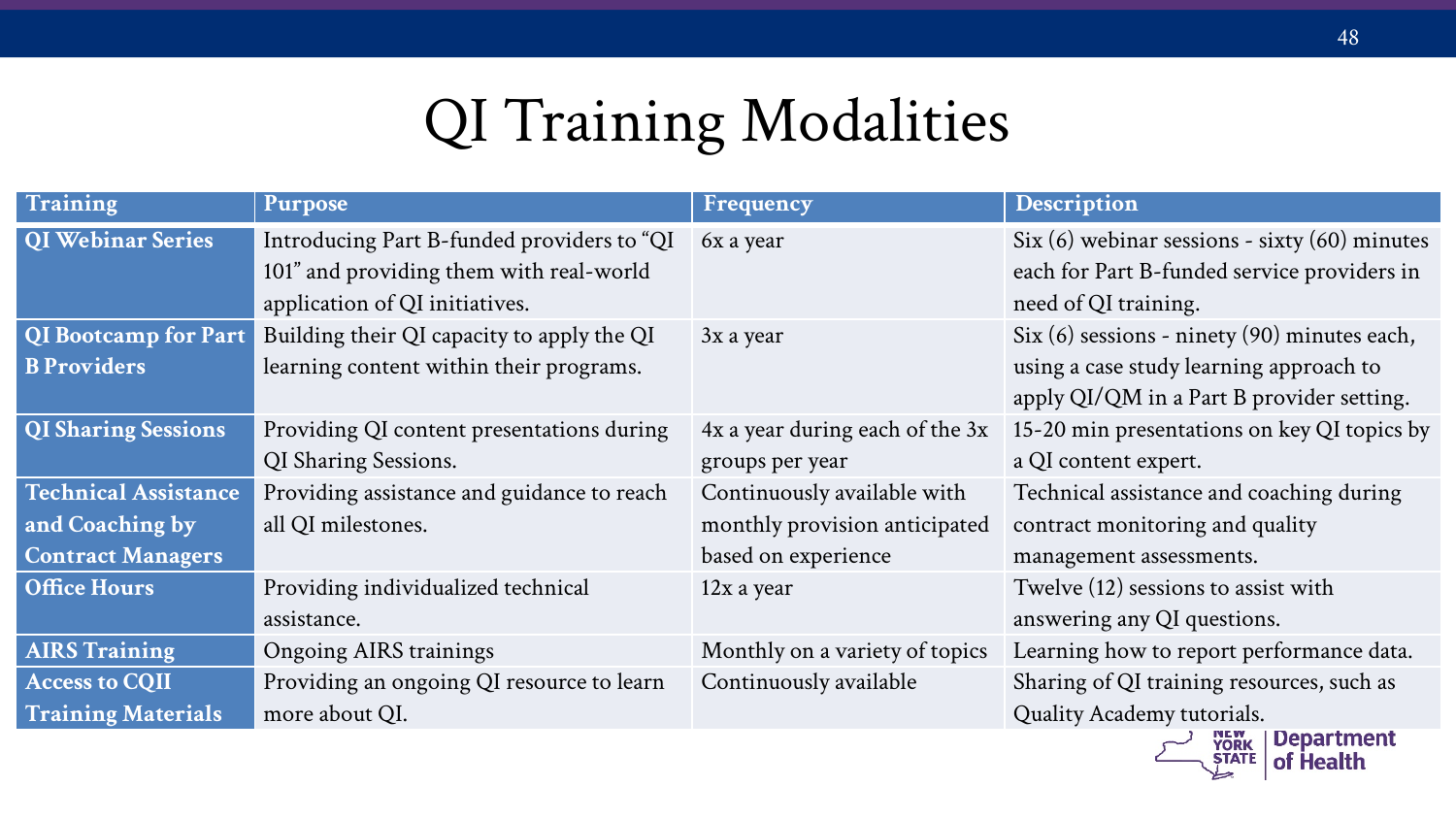

QI Training Modalities
| Training | Purpose | Frequency | Description |
| --- | --- | --- | --- |
| QI Webinar Series | Introducing Part B-funded providers to “QI 101” and providing them with real-world application of QI initiatives. | 6x a year | Six (6) webinar sessions - sixty (60) minutes each for Part B-funded service providers in need of QI training. |
| QI Bootcamp for Part B Providers | Building their QI capacity to apply the QI learning content within their programs. | 3x a year | Six (6) sessions - ninety (90) minutes each, using a case study learning approach to apply QI/QM in a Part B provider setting. |
| QI Sharing Sessions | Providing QI content presentations during QI Sharing Sessions. | 4x a year during each of the 3x groups per year | 15-20 min presentations on key QI topics by a QI content expert. |
| Technical Assistance and Coaching by Contract Managers | Providing assistance and guidance to reach all QI milestones. | Continuously available with monthly provision anticipated based on experience | Technical assistance and coaching during contract monitoring and quality management assessments. |
| Office Hours | Providing individualized technical assistance. | 12x a year | Twelve (12) sessions to assist with answering any QI questions. |
| AIRS Training | Ongoing AIRS trainings | Monthly on a variety of topics | Learning how to report performance data. |
| Access to CQII Training Materials | Providing an ongoing QI resource to learn more about QI. | Continuously available | Sharing of QI training resources, such as Quality Academy tutorials. |